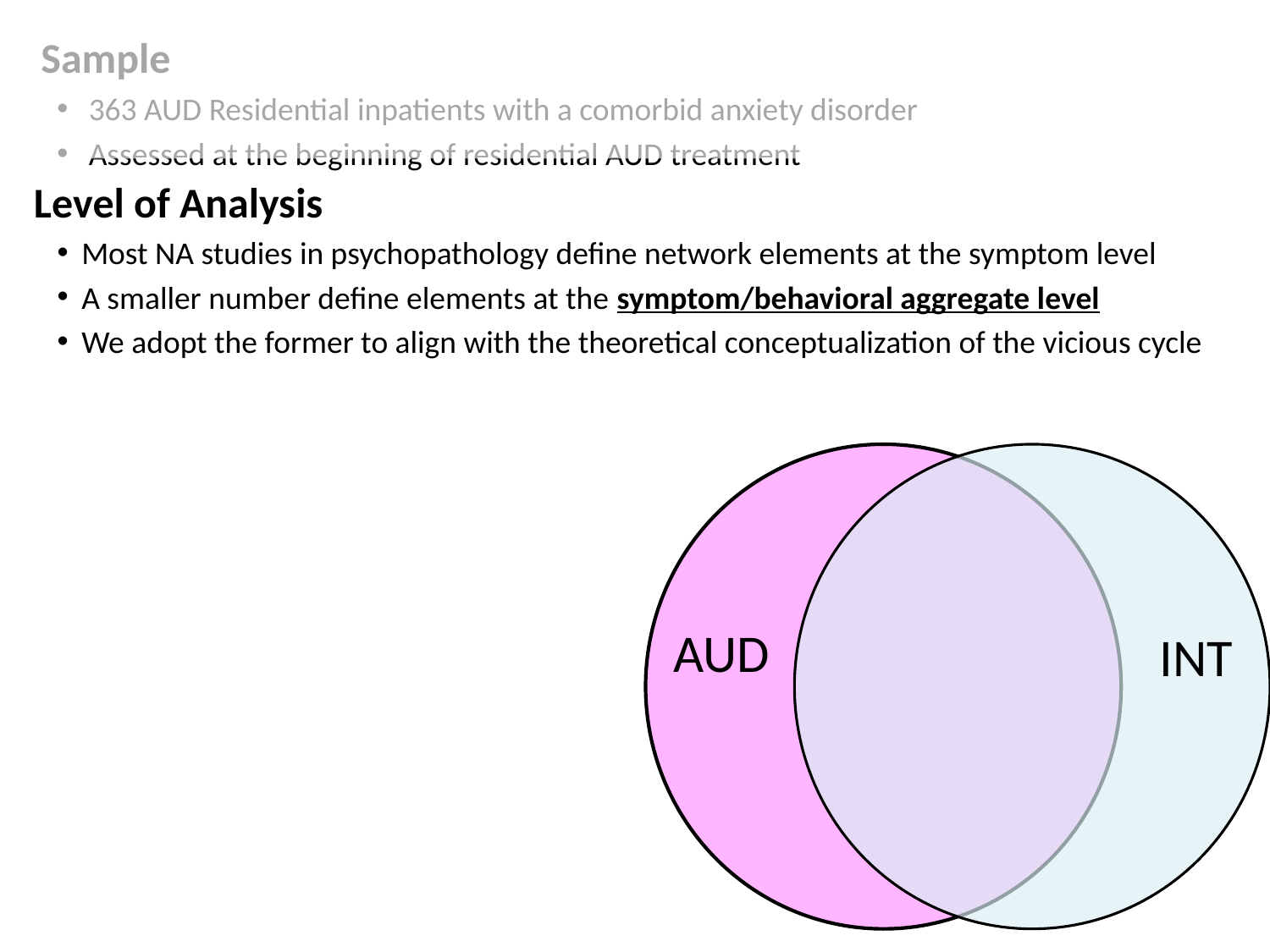

Sample
363 AUD Residential inpatients with a comorbid anxiety disorder
Assessed at the beginning of residential AUD treatment
Level of Analysis
Most NA studies in psychopathology define network elements at the symptom level
A smaller number define elements at the symptom/behavioral aggregate level
We adopt the former to align with the theoretical conceptualization of the vicious cycle

AUD
INT